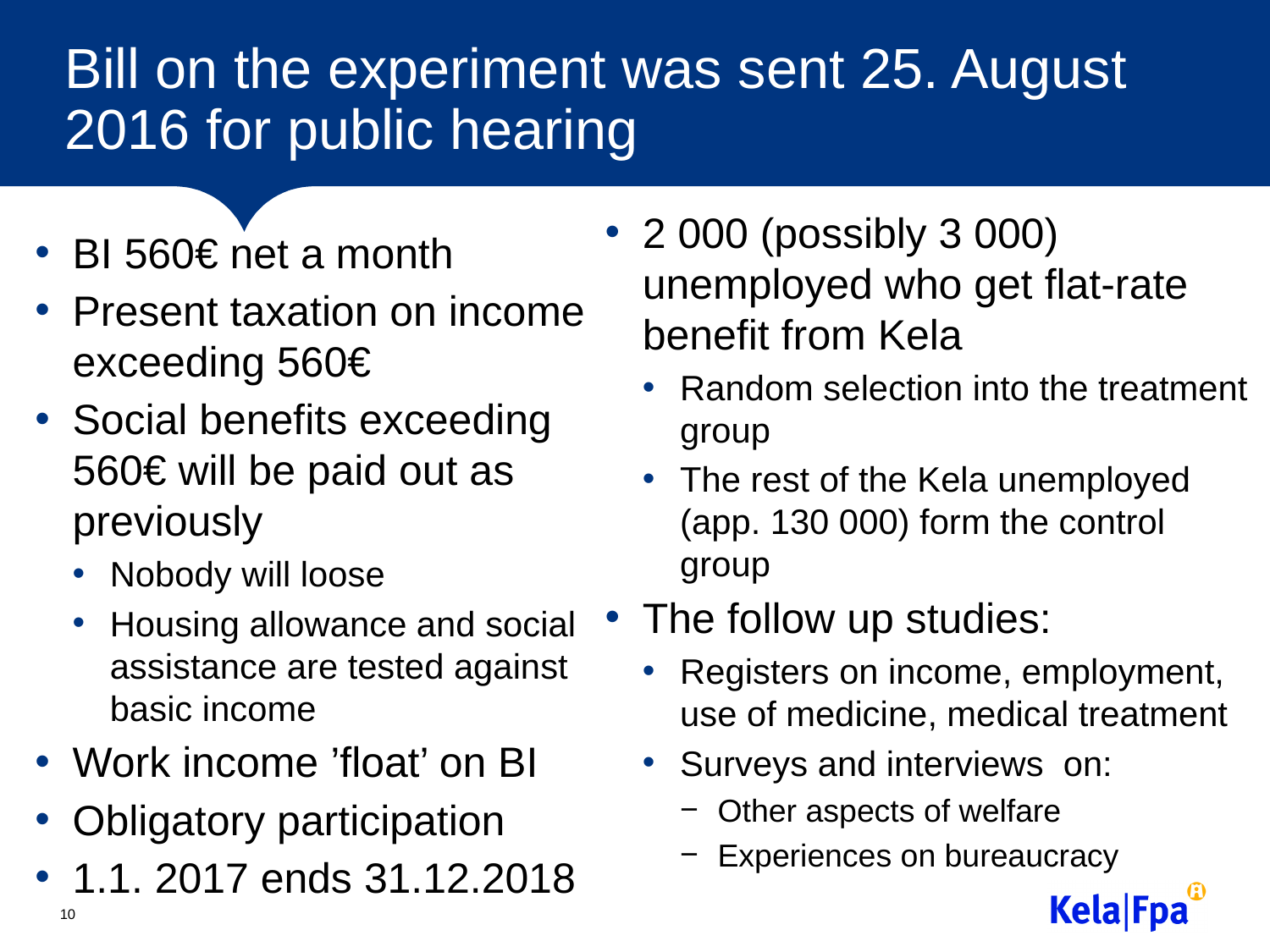

# Bill on the experiment was sent 25. August 2016 for public hearing
2 000 (possibly 3 000) unemployed who get flat-rate benefit from Kela
Random selection into the treatment group
The rest of the Kela unemployed (app. 130 000) form the control group
The follow up studies:
Registers on income, employment, use of medicine, medical treatment
Surveys and interviews  on:
Other aspects of welfare
Experiences on bureaucracy
BI 560€ net a month
Present taxation on income exceeding 560€
Social benefits exceeding 560€ will be paid out as previously
Nobody will loose
Housing allowance and social assistance are tested against basic income
Work income ’float’ on BI
Obligatory participation
1.1. 2017 ends 31.12.2018

10